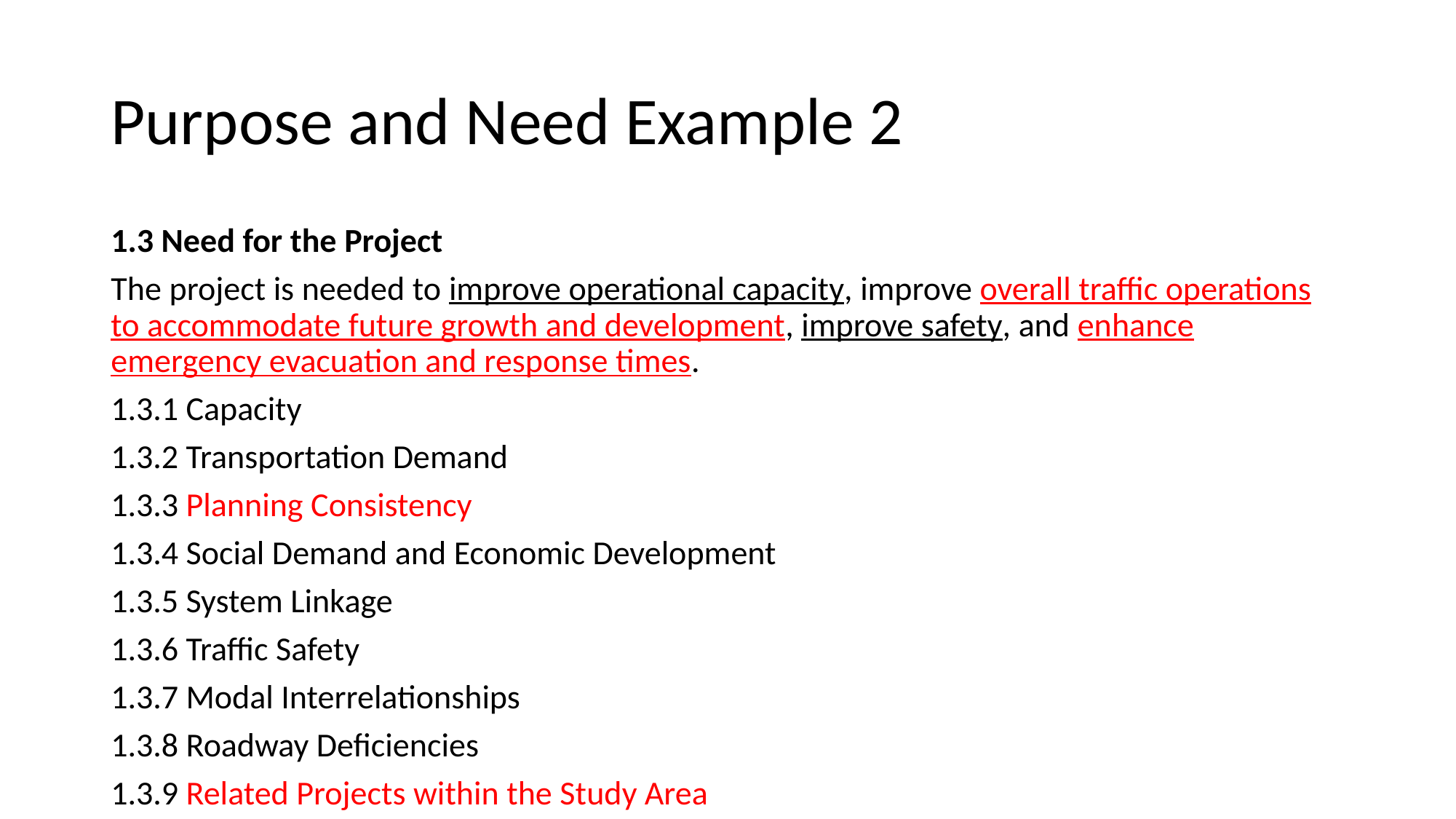

# Purpose and Need Example 2
1.3 Need for the Project
The project is needed to improve operational capacity, improve overall traffic operations to accommodate future growth and development, improve safety, and enhance emergency evacuation and response times.
1.3.1 Capacity
1.3.2 Transportation Demand
1.3.3 Planning Consistency
1.3.4 Social Demand and Economic Development
1.3.5 System Linkage
1.3.6 Traffic Safety
1.3.7 Modal Interrelationships
1.3.8 Roadway Deficiencies
1.3.9 Related Projects within the Study Area